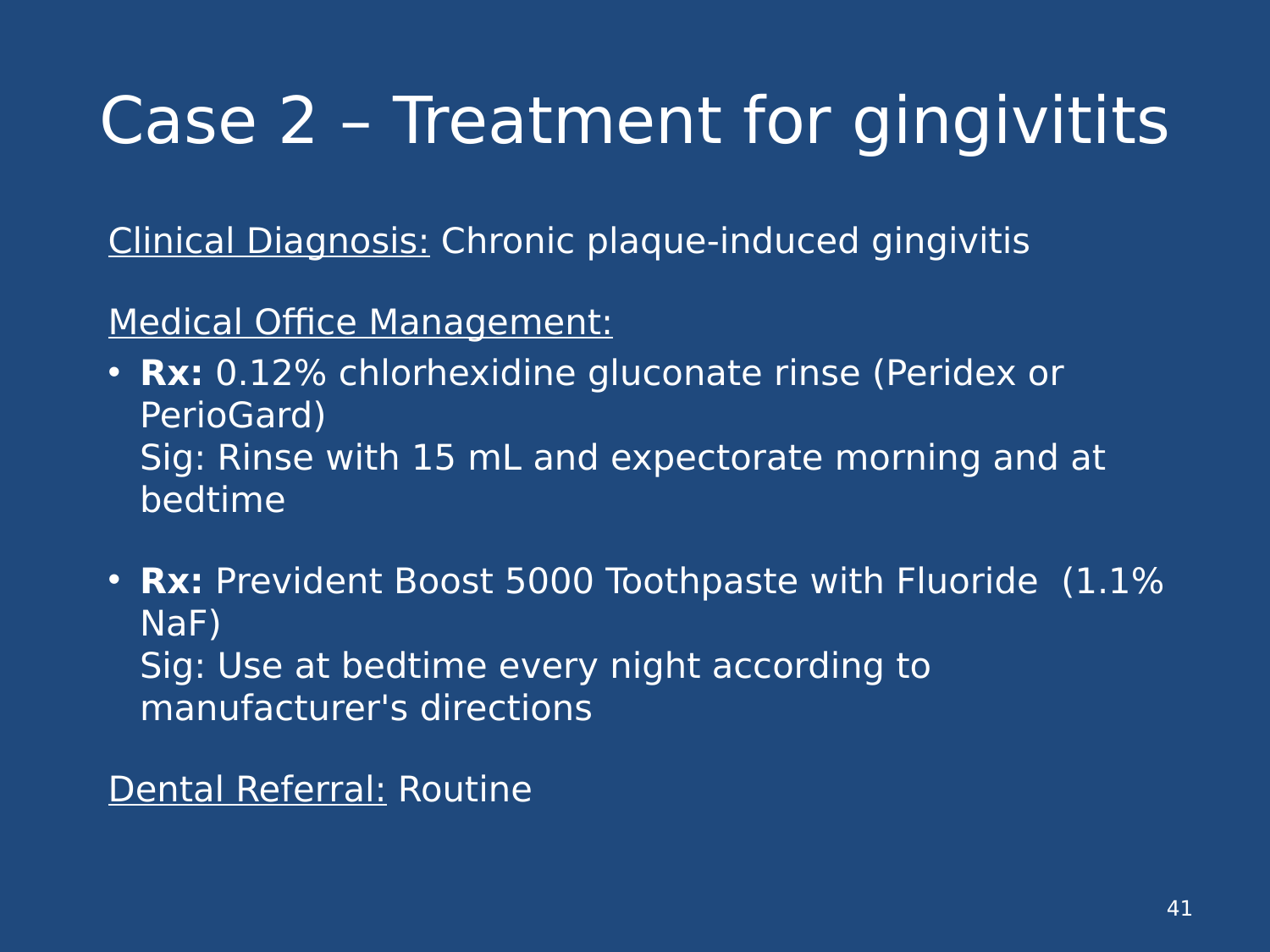

# Case 2 – Treatment for gingivitits
Clinical Diagnosis: Chronic plaque-induced gingivitis
Medical Office Management:
Rx: 0.12% chlorhexidine gluconate rinse (Peridex or PerioGard)
Sig: Rinse with 15 mL and expectorate morning and at bedtime
Rx: Prevident Boost 5000 Toothpaste with Fluoride  (1.1% NaF)
Sig: Use at bedtime every night according to manufacturer's directions
Dental Referral: Routine
41